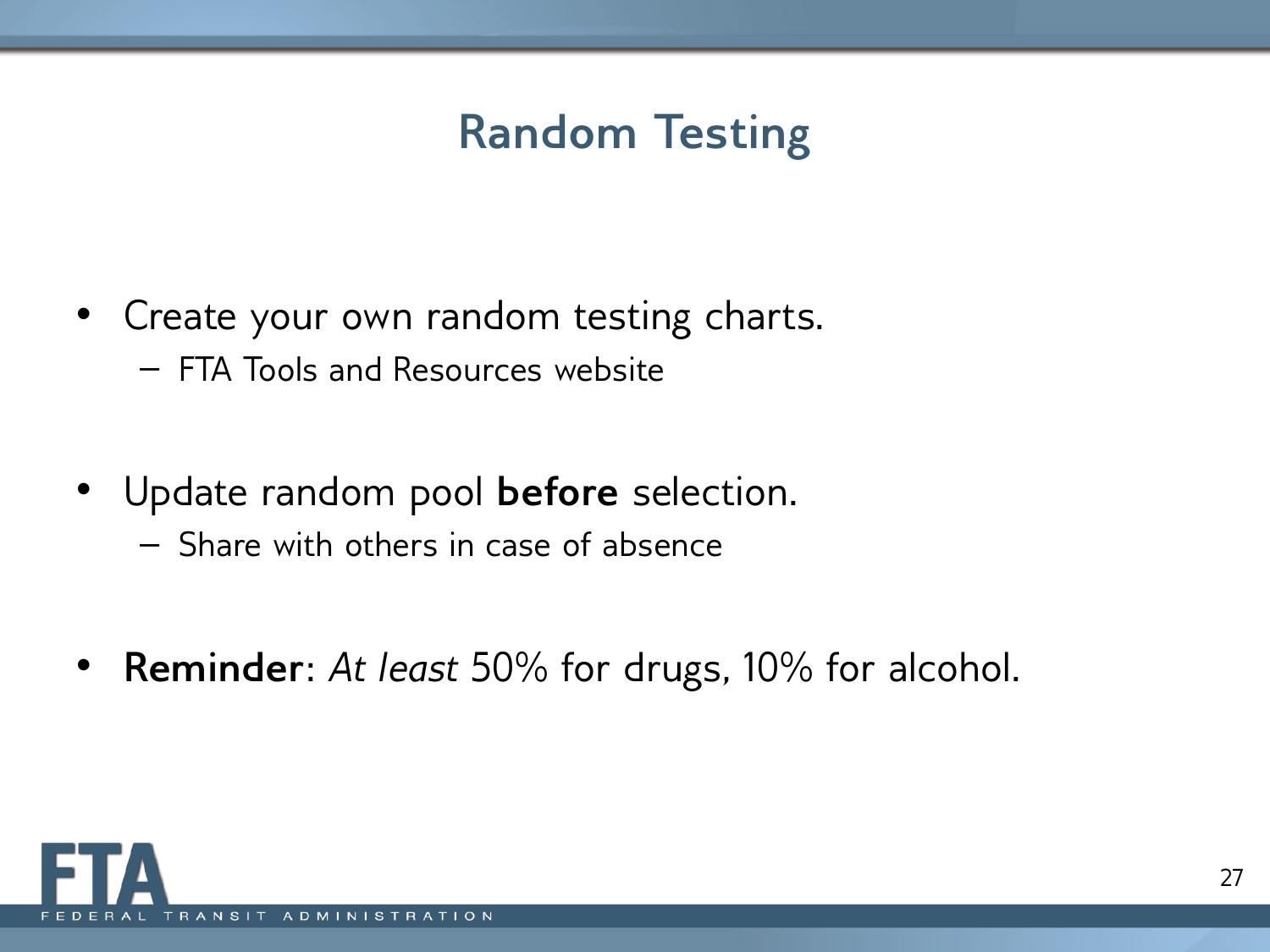

# Random Testing

Create your own random testing charts.
FTA Tools and Resources website

Update random pool before selection.
Share with others in case of absence

Reminder: At least 50% for drugs, 10% for alcohol.